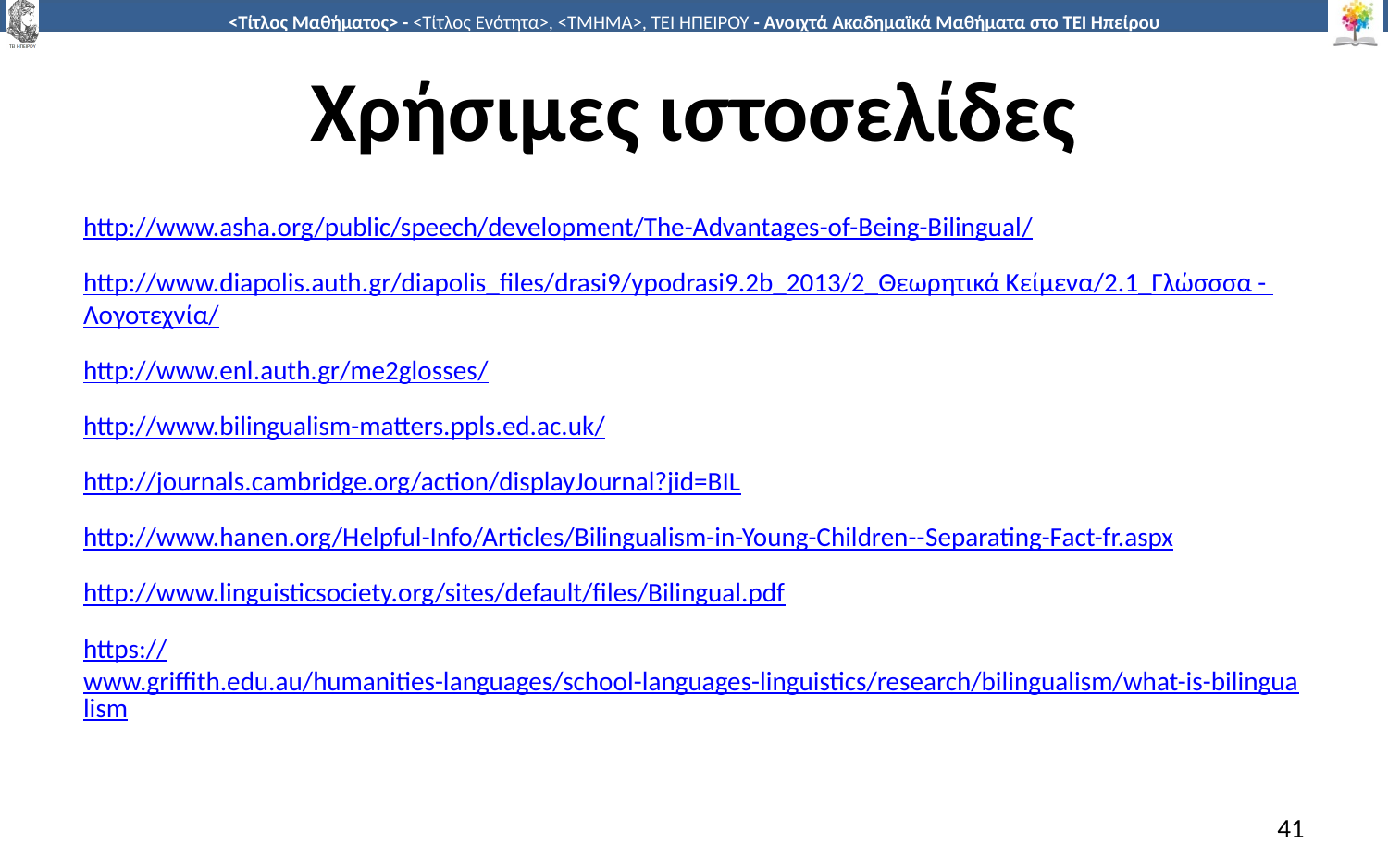

# Χρήσιμες ιστοσελίδες
http://www.asha.org/public/speech/development/The-Advantages-of-Being-Bilingual/
http://www.diapolis.auth.gr/diapolis_files/drasi9/ypodrasi9.2b_2013/2_Θεωρητικά Κείμενα/2.1_Γλώσσσα - Λογοτεχνία/
http://www.enl.auth.gr/me2glosses/
http://www.bilingualism-matters.ppls.ed.ac.uk/
http://journals.cambridge.org/action/displayJournal?jid=BIL
http://www.hanen.org/Helpful-Info/Articles/Bilingualism-in-Young-Children--Separating-Fact-fr.aspx
http://www.linguisticsociety.org/sites/default/files/Bilingual.pdf
https://www.griffith.edu.au/humanities-languages/school-languages-linguistics/research/bilingualism/what-is-bilingualism

41